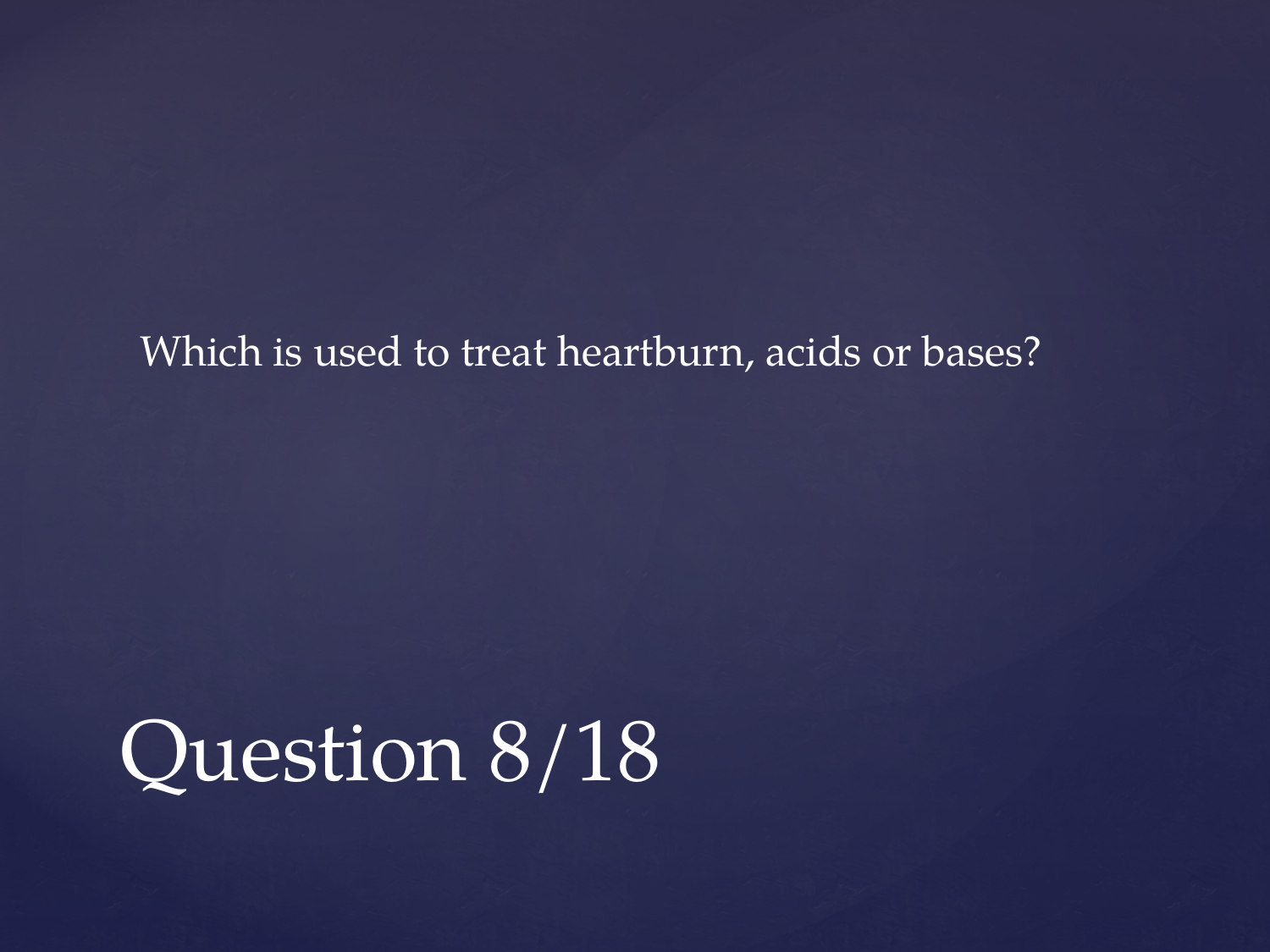

Which is used to treat heartburn, acids or bases?
# Question 8/18